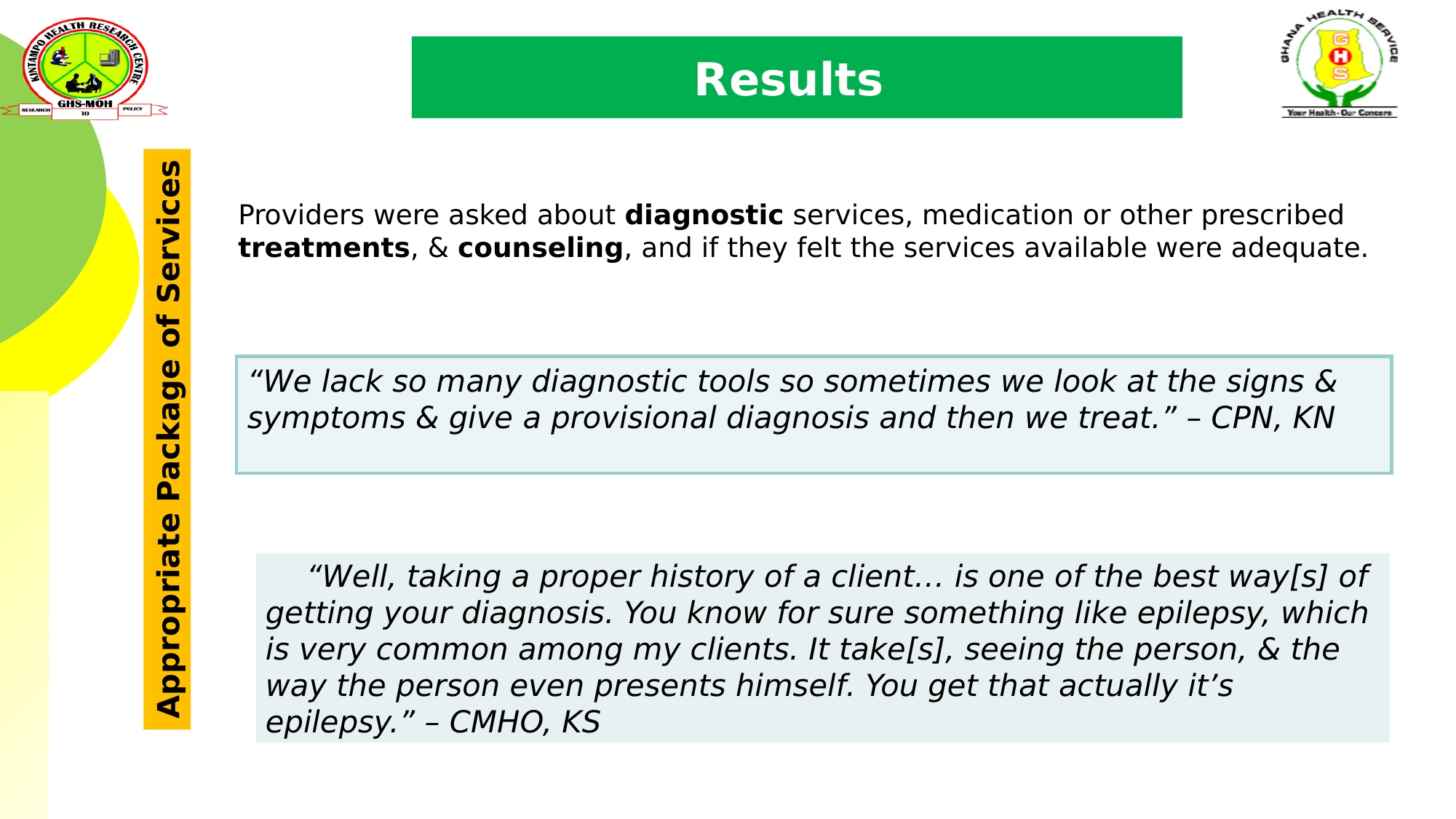

# Results
Providers were asked about diagnostic services, medication or other prescribed treatments, & counseling, and if they felt the services available were adequate.
“We lack so many diagnostic tools so sometimes we look at the signs & symptoms & give a provisional diagnosis and then we treat.” – CPN, KN

Appropriate Package of Services
“Well, taking a proper history of a client… is one of the best way[s] of getting your diagnosis. You know for sure something like epilepsy, which is very common among my clients. It take[s], seeing the person, & the way the person even presents himself. You get that actually it’s epilepsy.” – CMHO, KS